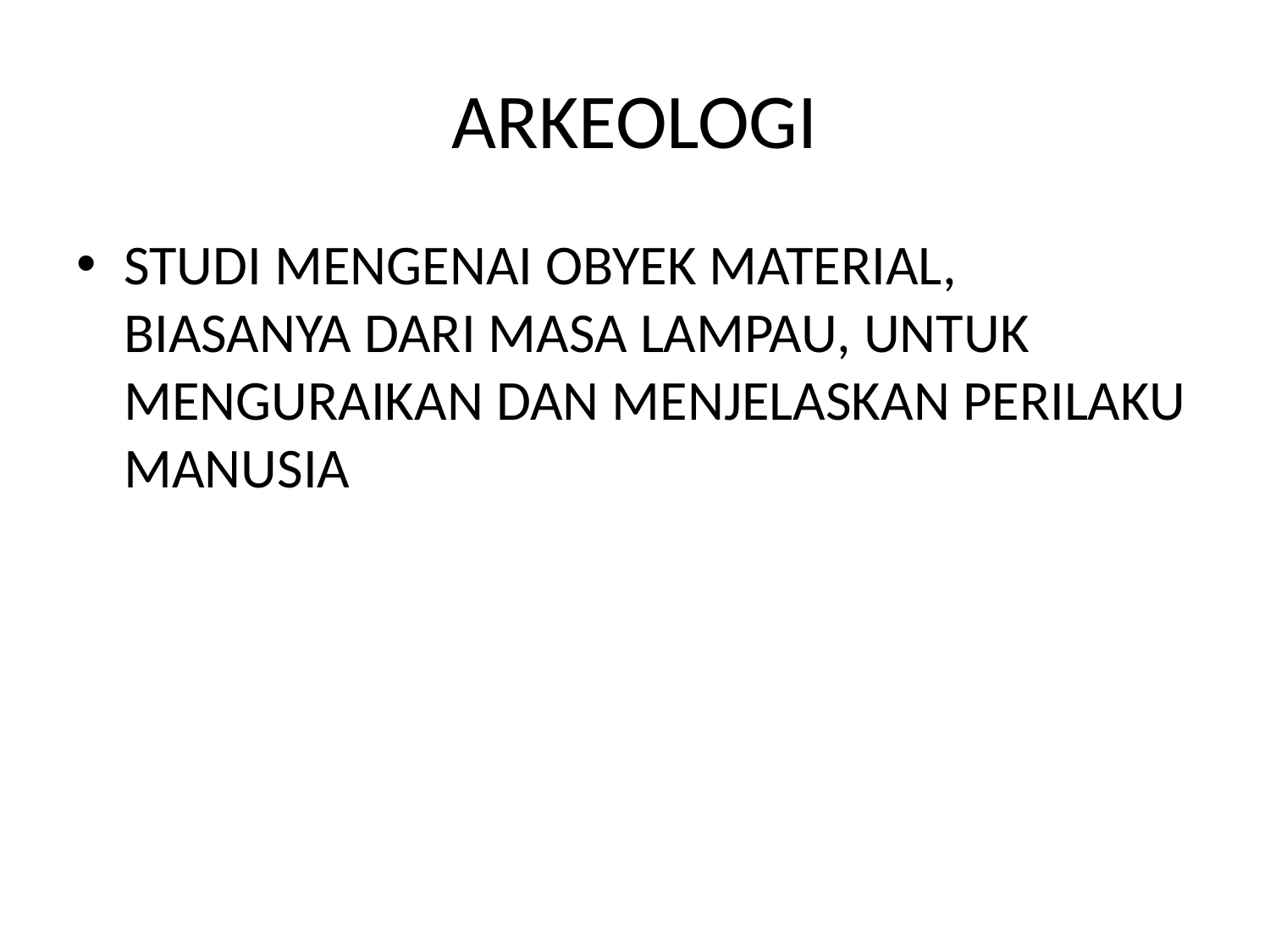

# ARKEOLOGI
STUDI MENGENAI OBYEK MATERIAL, BIASANYA DARI MASA LAMPAU, UNTUK MENGURAIKAN DAN MENJELASKAN PERILAKU MANUSIA